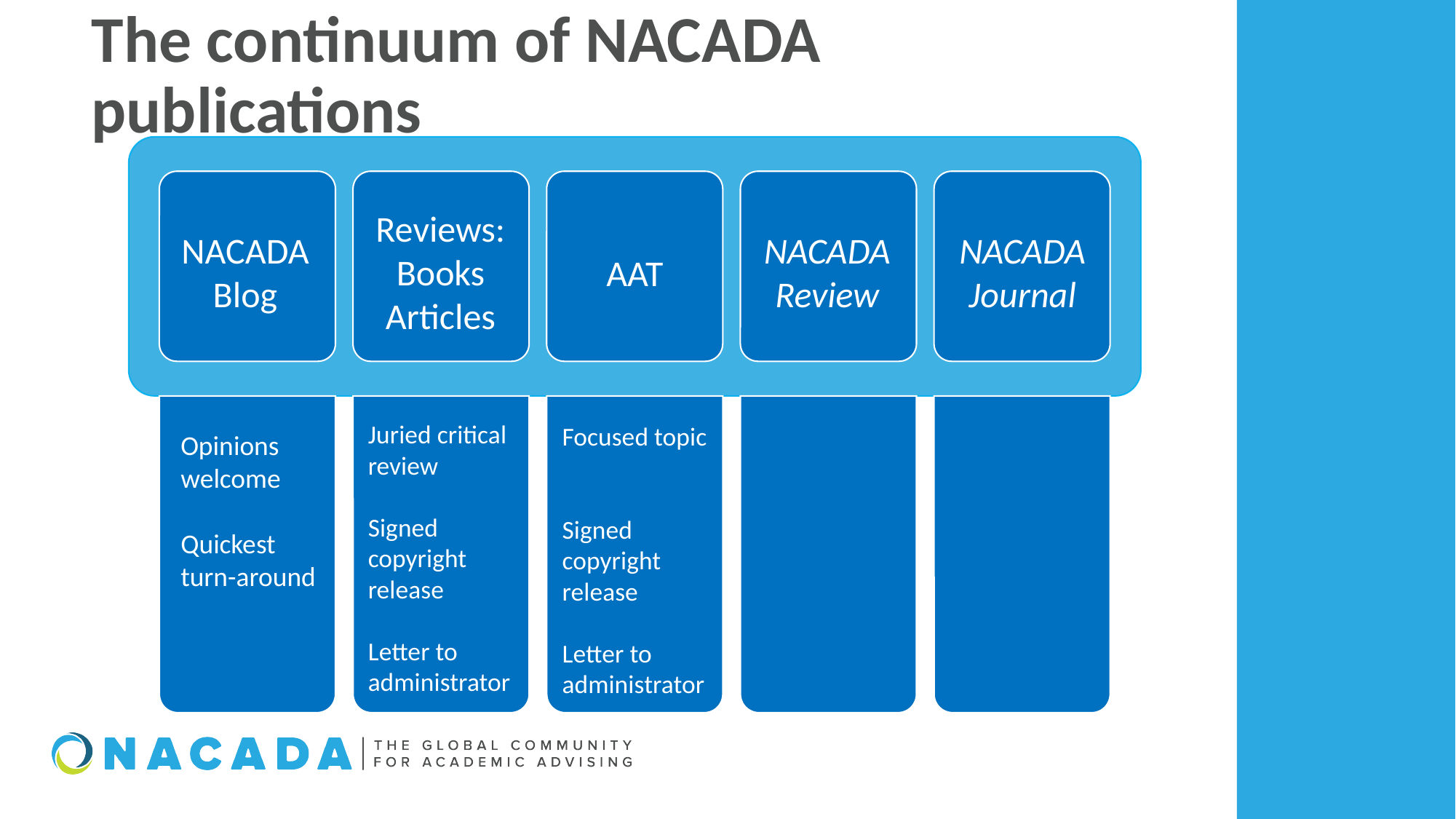

# The continuum of NACADA publications

Reviews:
Books
Articles
NACADA Review
NACADA Blog
NACADA Journal
AAT
Juried critical review

Signed copyright release

Letter to administrator
Focused topic

Signed copyright release

Letter to administrator
Opinions welcome

Quickest turn-around